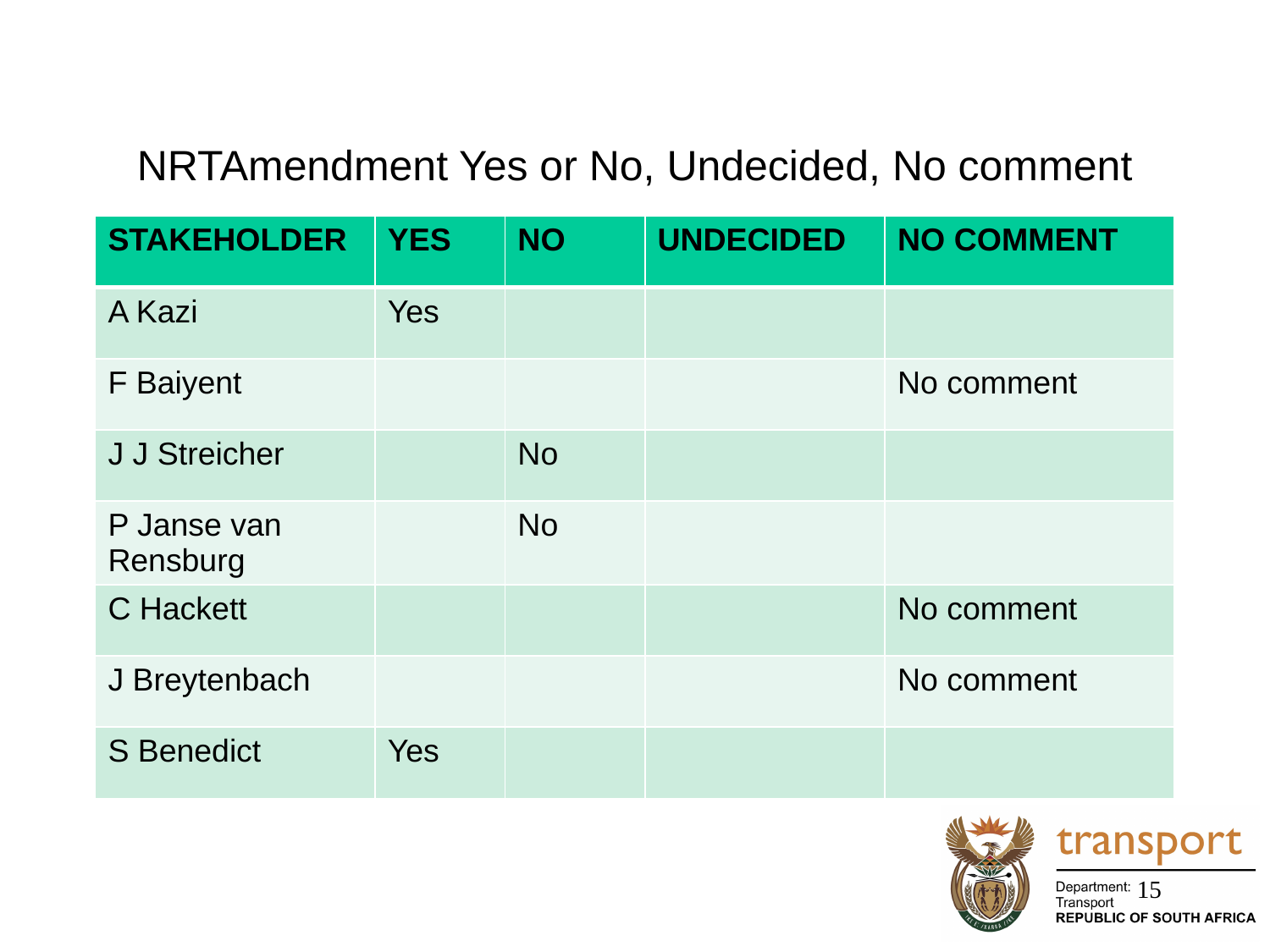

# NRTAmendment Yes or No, Undecided, No comment
| STAKEHOLDER | YES | NO | UNDECIDED | NO COMMENT |
| --- | --- | --- | --- | --- |
| A Kazi | Yes |  |  |  |
| F Baiyent |  |  |  | No comment |
| J J Streicher |  | No |  |  |
| P Janse van Rensburg |  | No |  |  |
| C Hackett |  |  |  | No comment |
| J Breytenbach |  |  |  | No comment |
| S Benedict | Yes |  |  |  |

15